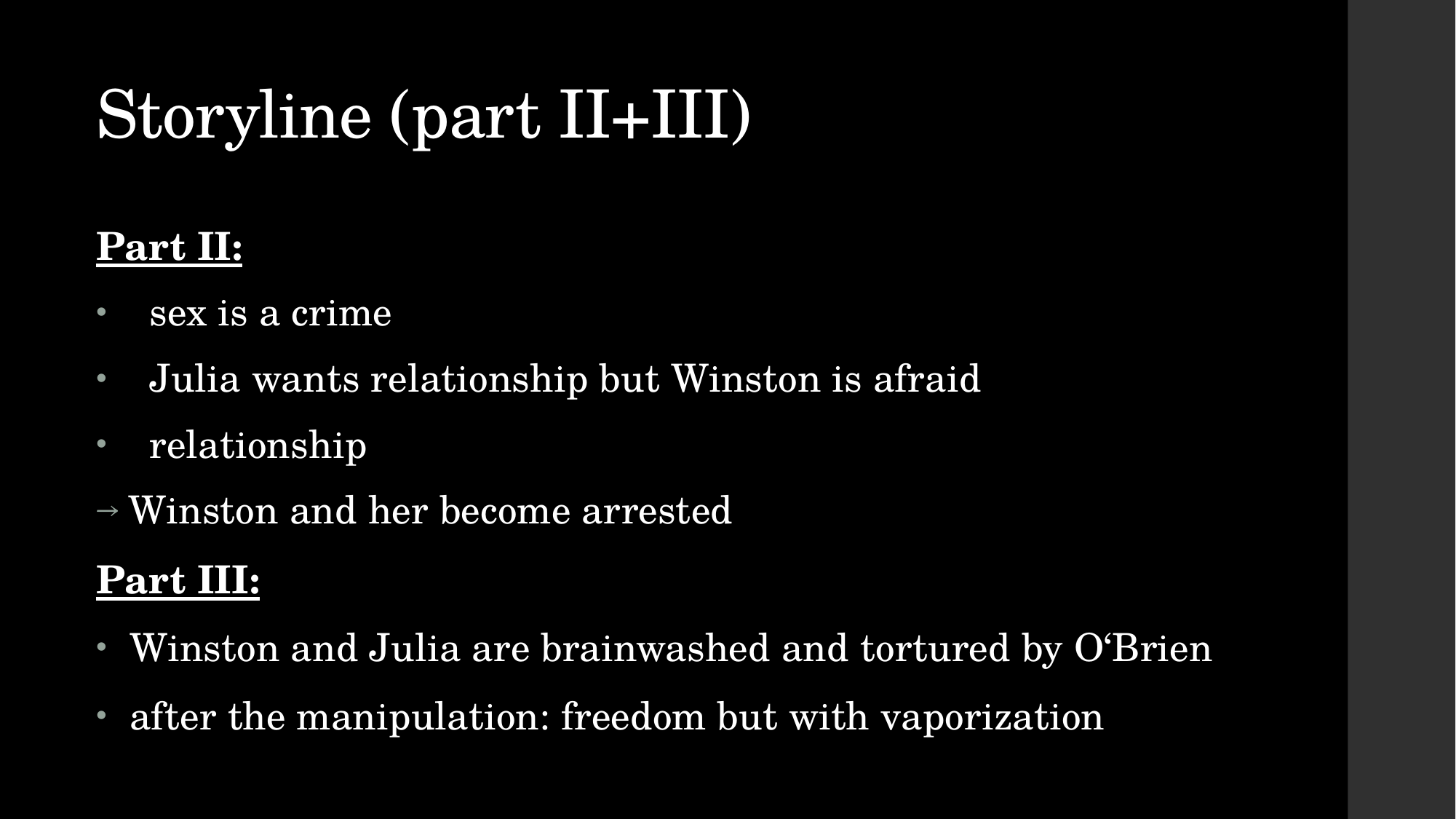

# Storyline (part II+III)
Part II:
sex is a crime
Julia wants relationship but Winston is afraid
relationship
 Winston and her become arrested
Part III:
Winston and Julia are brainwashed and tortured by O‘Brien
after the manipulation: freedom but with vaporization